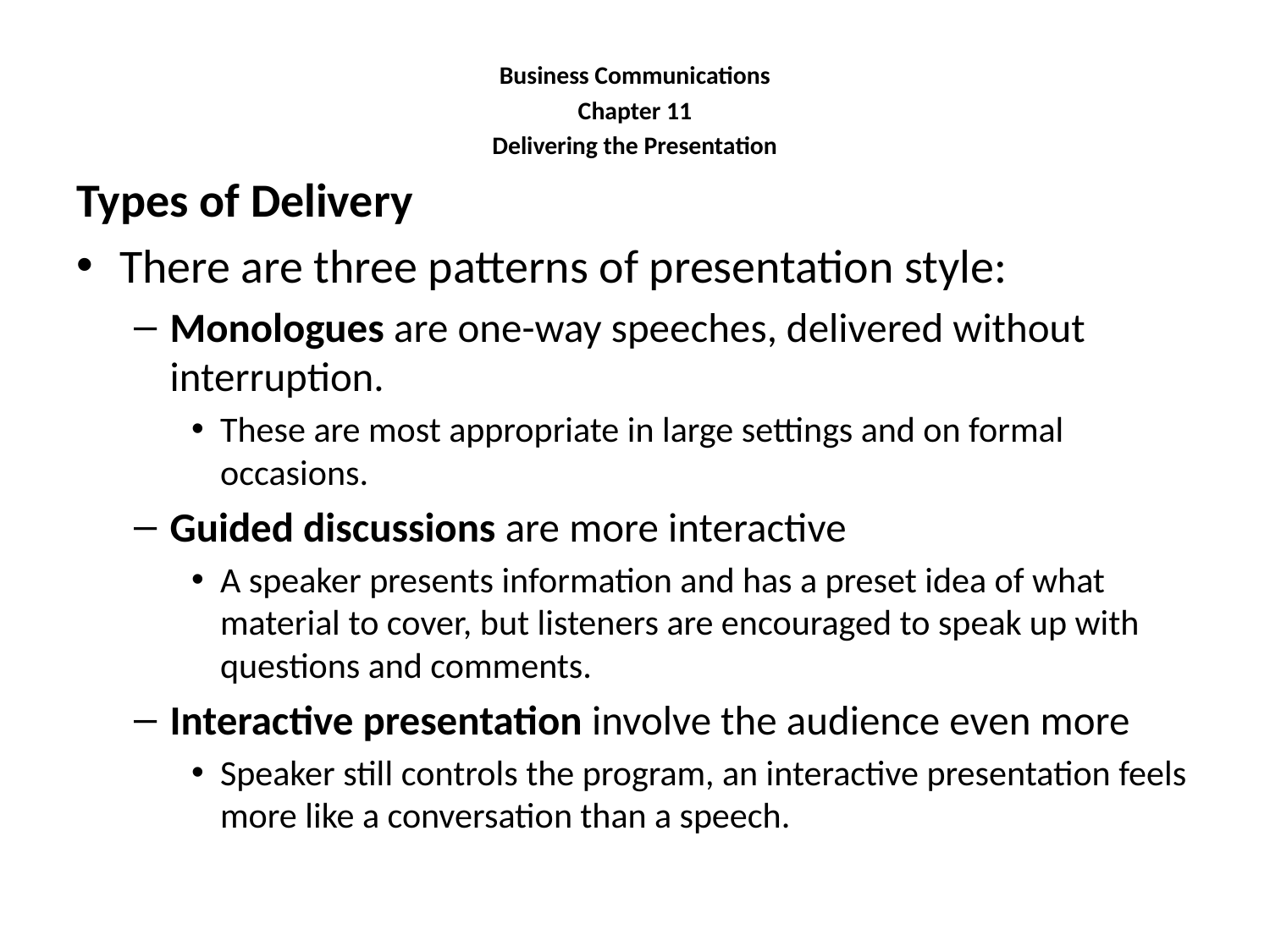

Business Communications
Chapter 11
Delivering the Presentation
Types of Delivery
There are three patterns of presentation style:
Monologues are one-way speeches, delivered without interruption.
These are most appropriate in large settings and on formal occasions.
Guided discussions are more interactive
A speaker presents information and has a preset idea of what material to cover, but listeners are encouraged to speak up with questions and comments.
Interactive presentation involve the audience even more
Speaker still controls the program, an interactive presentation feels more like a conversation than a speech.